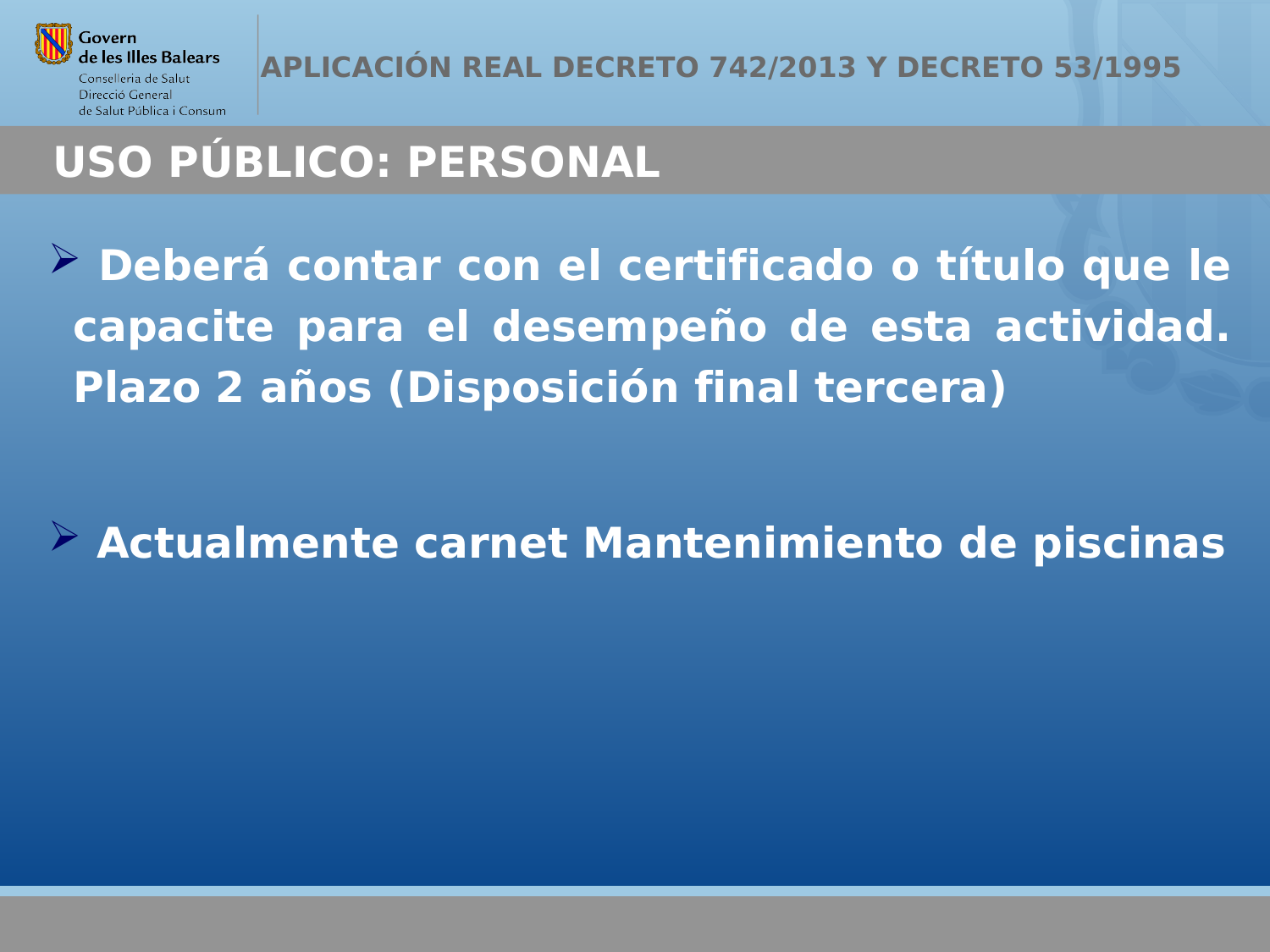

# USO PÚBLICO: PERSONAL
 Deberá contar con el certificado o título que le capacite para el desempeño de esta actividad. Plazo 2 años (Disposición final tercera)

 Actualmente carnet Mantenimiento de piscinas